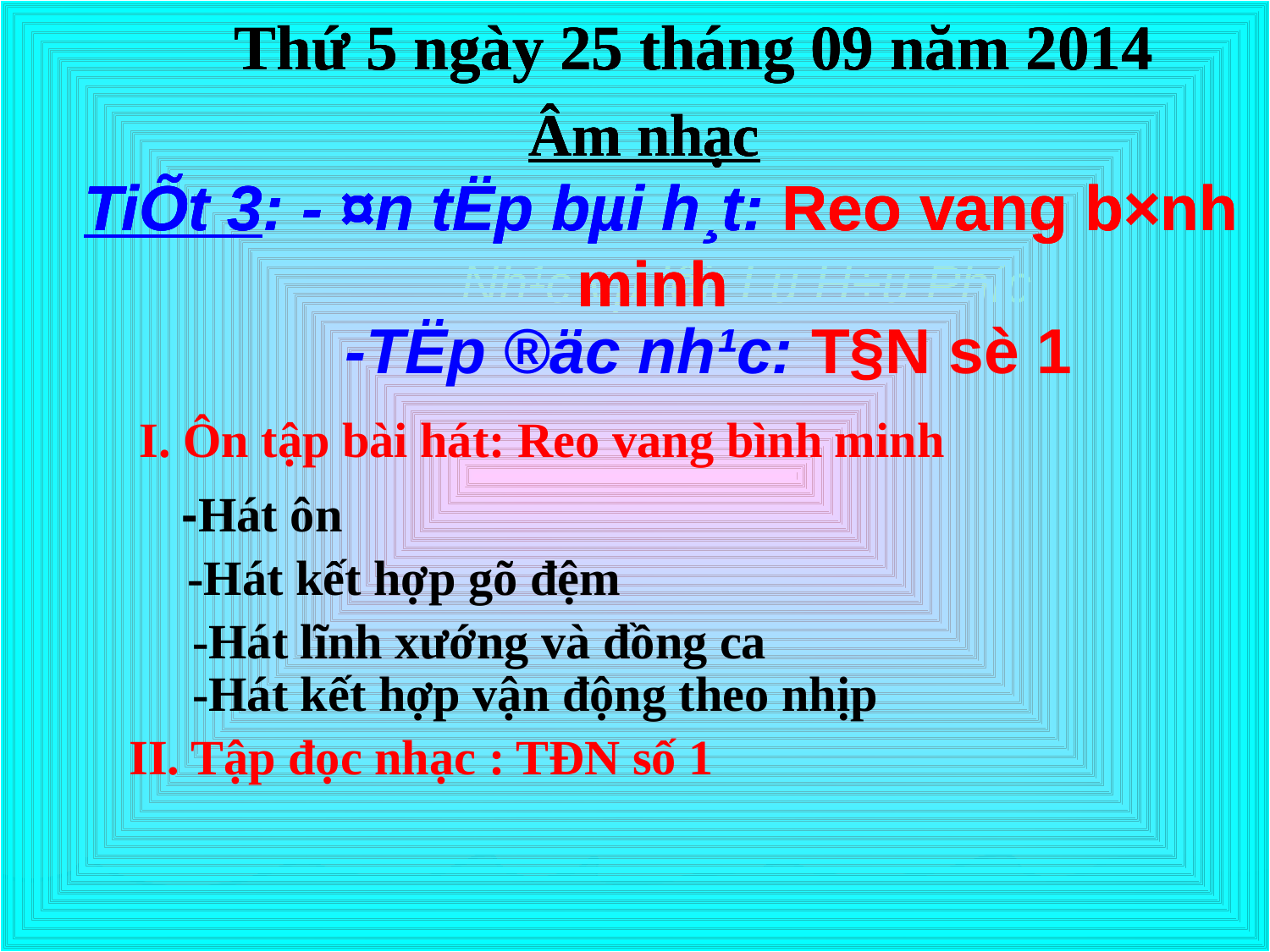

Thứ 5 ngày 25 tháng 09 năm 2014
 Thứ 5 ngày 25 tháng 09 năm 2014
 Thứ 5 ngày 25 tháng 09 năm 2014
 Âm nhạc
 Âm nhạc
 Âm nhạc
 Âm nhạc
TiÕt 3: - ¤n tËp bµi h¸t: Reo vang b×nh minh
TiÕt 3: - ¤n tËp bµi h¸t: Reo vang b×nh minh
TiÕt 3: - ¤n tËp bµi h¸t: Reo vang b×nh minh
Nh¹c vµ lêi: L­u H÷u Ph­íc
         -TËp ®äc nh¹c: T§N sè 1
I. Ôn tập bài hát: Reo vang bình minh
-Hát ôn
  -Hát kết hợp gõ đệm
-Hát lĩnh xướng và đồng ca
-Hát kết hợp vận động theo nhịp
II. Tập đọc nhạc : TĐN số 1